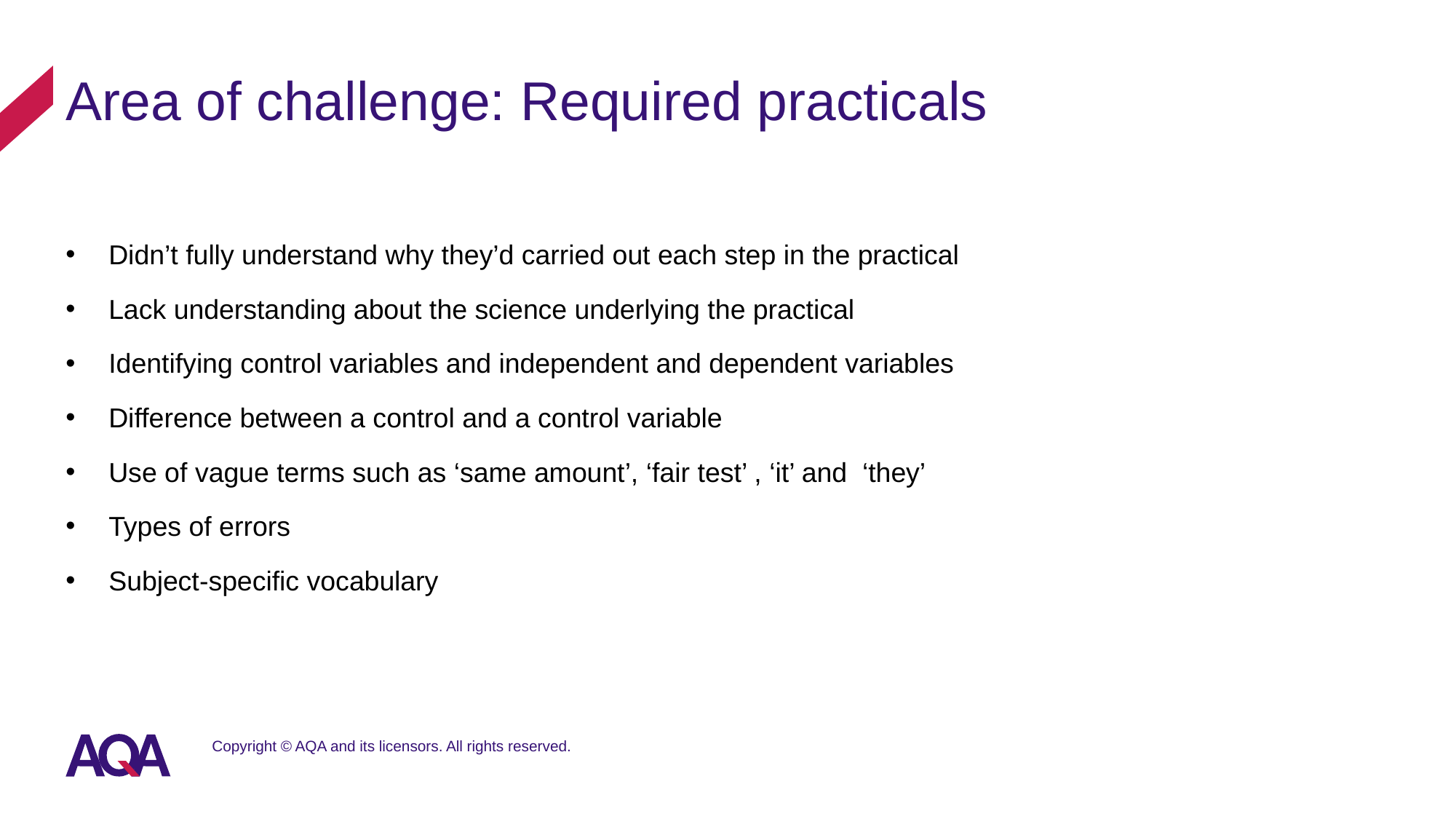

# Area of challenge: Required practicals
Didn’t fully understand why they’d carried out each step in the practical
Lack understanding about the science underlying the practical
Identifying control variables and independent and dependent variables
Difference between a control and a control variable
Use of vague terms such as ‘same amount’, ‘fair test’ , ‘it’ and  ‘they’
Types of errors
Subject-specific vocabulary

Copyright © AQA and its licensors. All rights reserved.